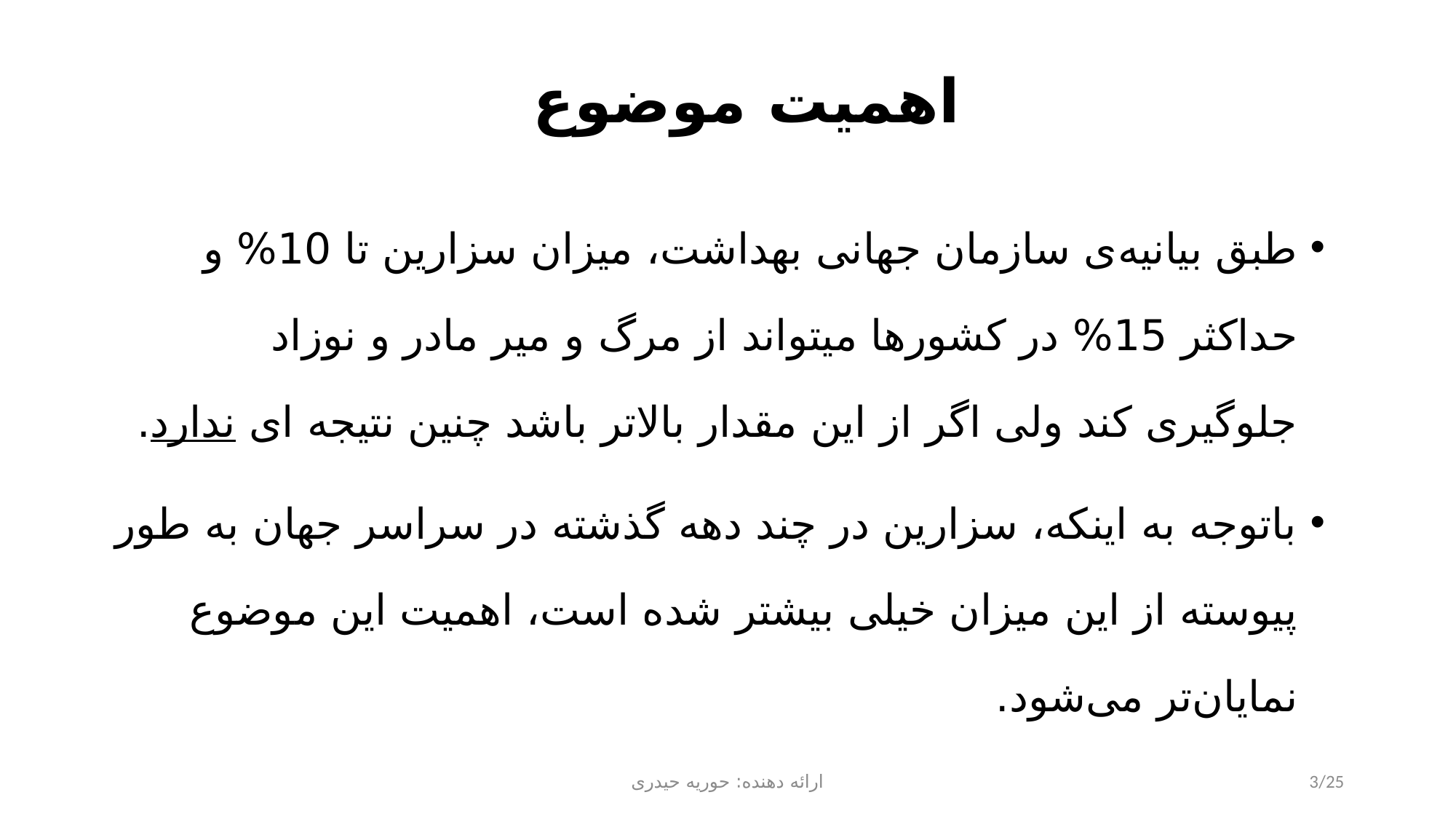

# اهمیت موضوع
طبق بیانیه‌ی سازمان جهانی بهداشت، میزان سزارین تا 10% و حداکثر 15% در کشورها میتواند از مرگ و میر مادر و نوزاد جلوگیری کند ولی اگر از این مقدار بالاتر باشد چنین نتیجه ای ندارد.
باتوجه به اینکه، سزارین در چند دهه گذشته در سراسر جهان به طور پیوسته از این میزان خیلی بیشتر شده است، اهمیت این موضوع نمایان‌تر می‌شود.
ارائه دهنده: حوریه حیدری
3/25